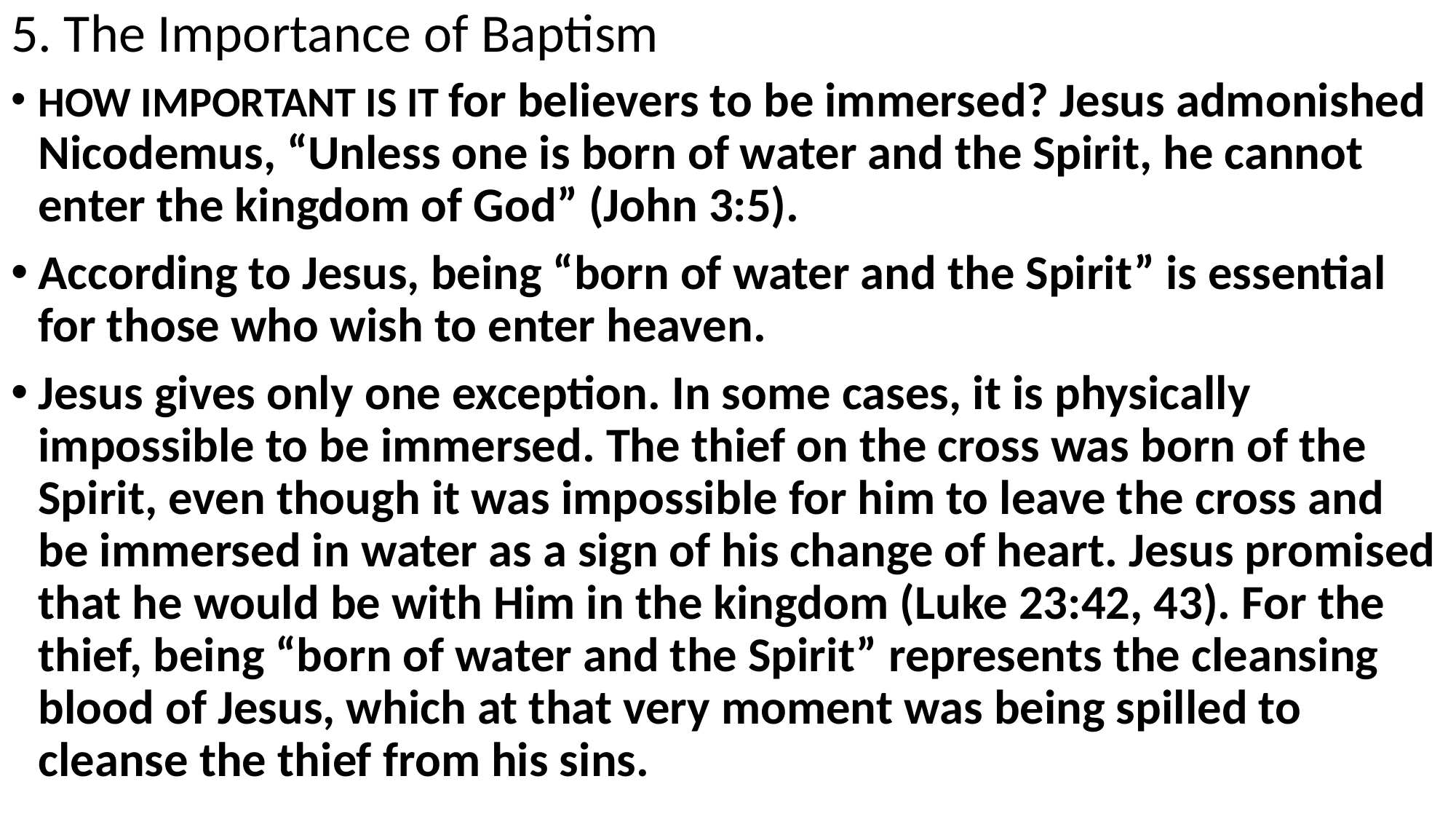

# 5. The Importance of Baptism
HOW IMPORTANT IS IT for believers to be immersed? Jesus admonished Nicodemus, “Unless one is born of water and the Spirit, he cannot enter the kingdom of God” (John 3:5).
According to Jesus, being “born of water and the Spirit” is essential for those who wish to enter heaven.
Jesus gives only one exception. In some cases, it is physically impossible to be immersed. The thief on the cross was born of the Spirit, even though it was impossible for him to leave the cross and be immersed in water as a sign of his change of heart. Jesus promised that he would be with Him in the kingdom (Luke 23:42, 43). For the thief, being “born of water and the Spirit” represents the cleansing blood of Jesus, which at that very moment was being spilled to cleanse the thief from his sins.